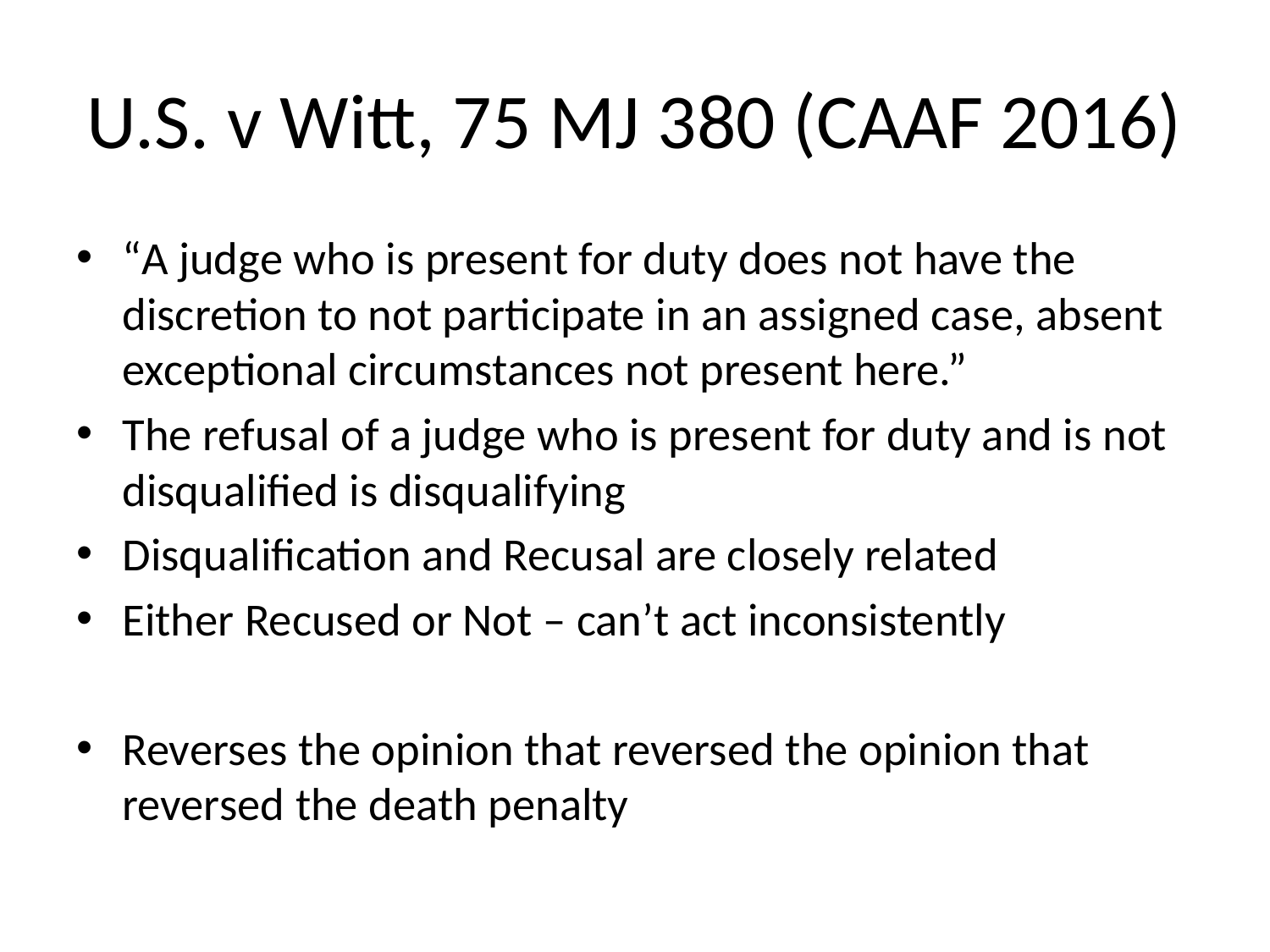

# U.S. v Witt, 75 MJ 380 (CAAF 2016)
“A judge who is present for duty does not have the discretion to not participate in an assigned case, absent exceptional circumstances not present here.”
The refusal of a judge who is present for duty and is not disqualified is disqualifying
Disqualification and Recusal are closely related
Either Recused or Not – can’t act inconsistently

Reverses the opinion that reversed the opinion that reversed the death penalty